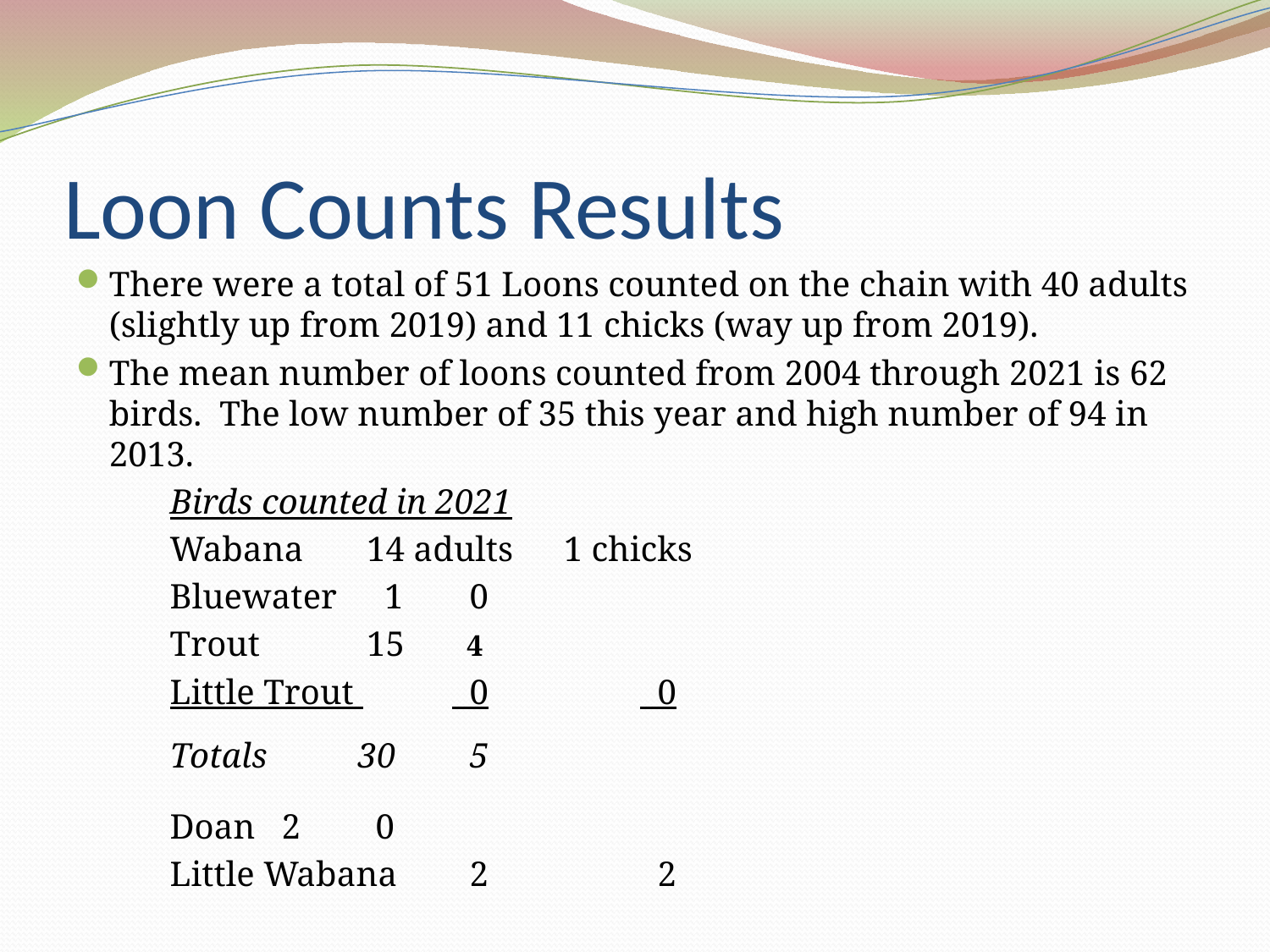

# Loon Counts Results
There were a total of 51 Loons counted on the chain with 40 adults (slightly up from 2019) and 11 chicks (way up from 2019).
The mean number of loons counted from 2004 through 2021 is 62 birds.  The low number of 35 this year and high number of 94 in 2013.
	Birds counted in 2021
	Wabana   	 14 adults  	  1 chicks
	Bluewater 	   1		  0
	Trout	       	 15		  4
	Little Trout 	  0		  0

	Totals		30		  5

	Doan		  2		  0
	Little Wabana	  2		  2